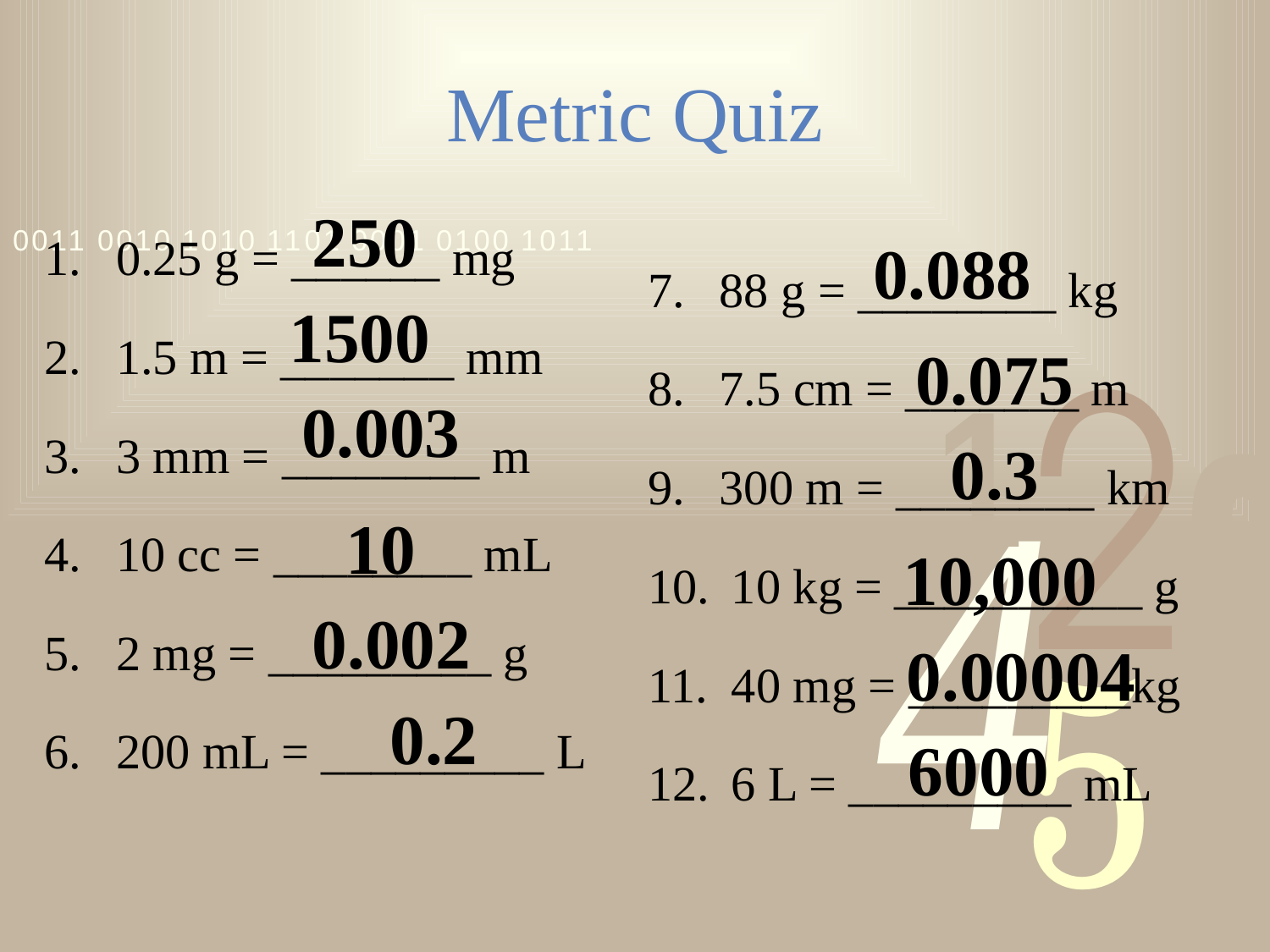

# Metric Quiz
0.25 g = ______ mg
1.5 m = _______ mm
3 mm = ________ m
10 cc = ________ mL
2 mg = _________ g
200 mL = _________ L

250
88 g = ________ kg
7.5 cm = _______ m
300 m = ________ km
 10 kg = __________ g
 40 mg = _________kg
 6 L = _________ mL

0.088
1500
0.075
0.003
0.3
10
10,000
0.002
0.00004
0.2
6000